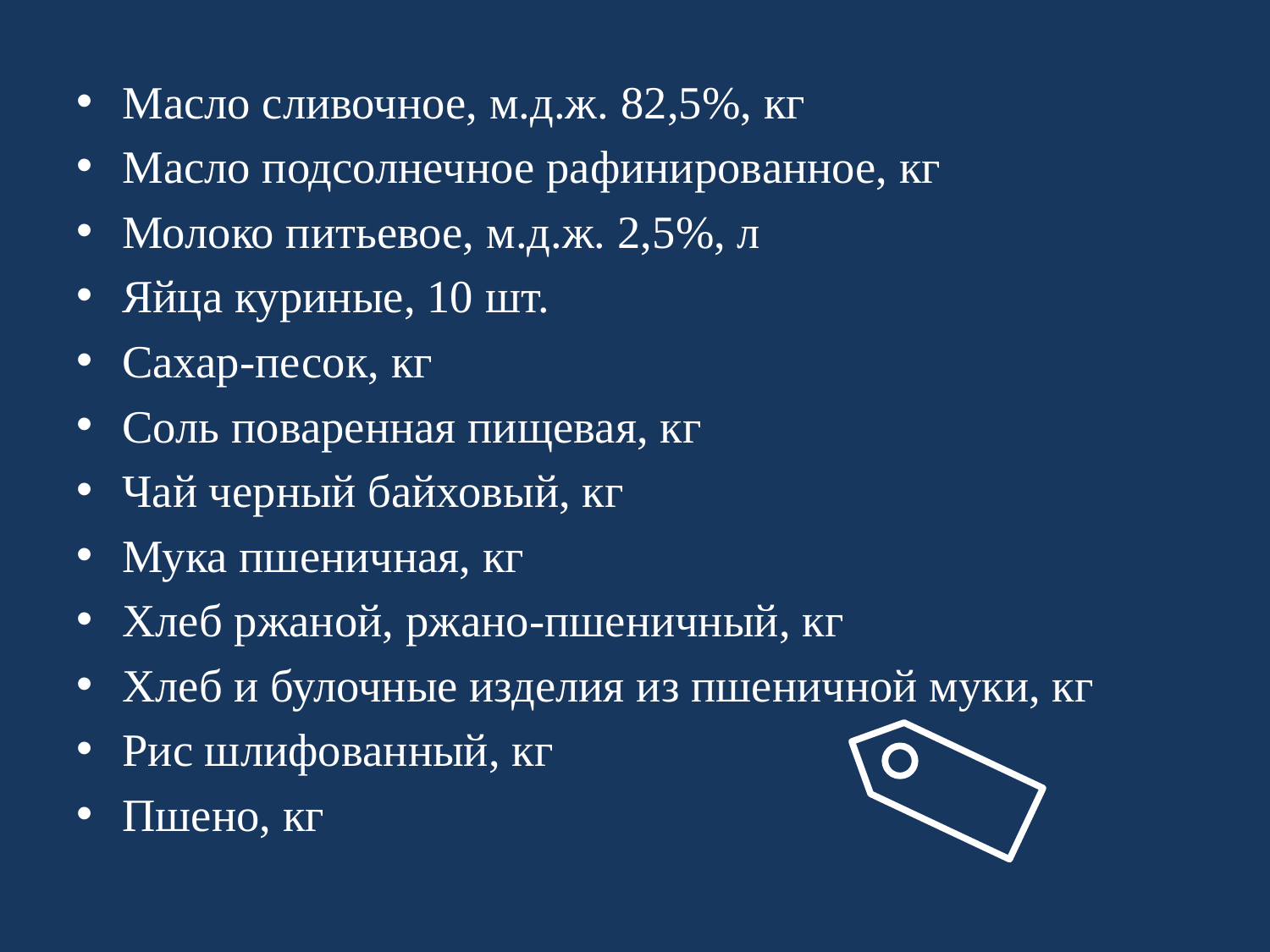

Масло сливочное, м.д.ж. 82,5%, кг
Масло подсолнечное рафинированное, кг
Молоко питьевое, м.д.ж. 2,5%, л
Яйца куриные, 10 шт.
Сахар-песок, кг
Соль поваренная пищевая, кг
Чай черный байховый, кг
Мука пшеничная, кг
Хлеб ржаной, ржано-пшеничный, кг
Хлеб и булочные изделия из пшеничной муки, кг
Рис шлифованный, кг
Пшено, кг